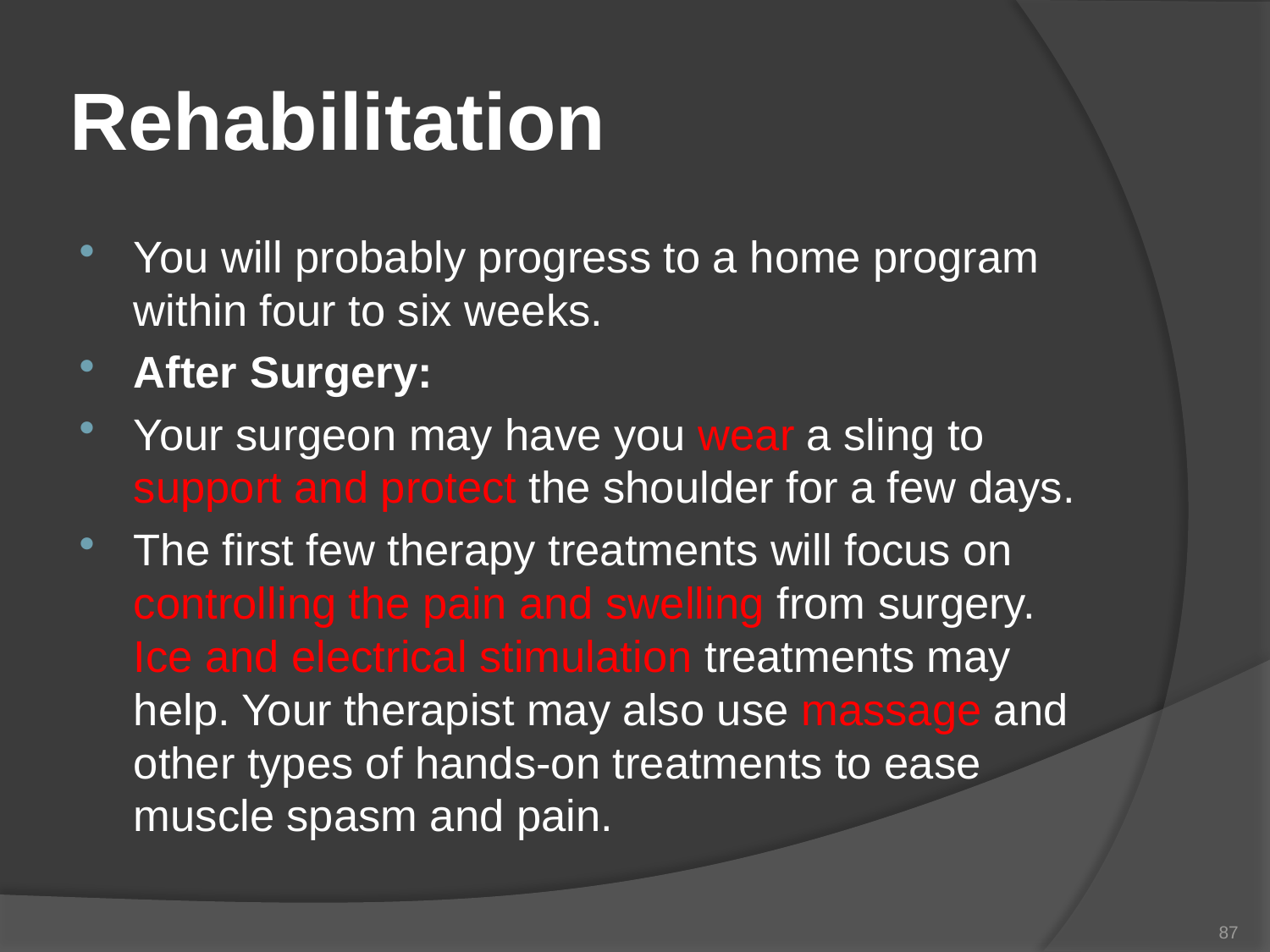

# Rehabilitation
You will probably progress to a home program within four to six weeks.
After Surgery:
Your surgeon may have you wear a sling to support and protect the shoulder for a few days.
The first few therapy treatments will focus on controlling the pain and swelling from surgery. Ice and electrical stimulation treatments may help. Your therapist may also use massage and other types of hands-on treatments to ease muscle spasm and pain.

87